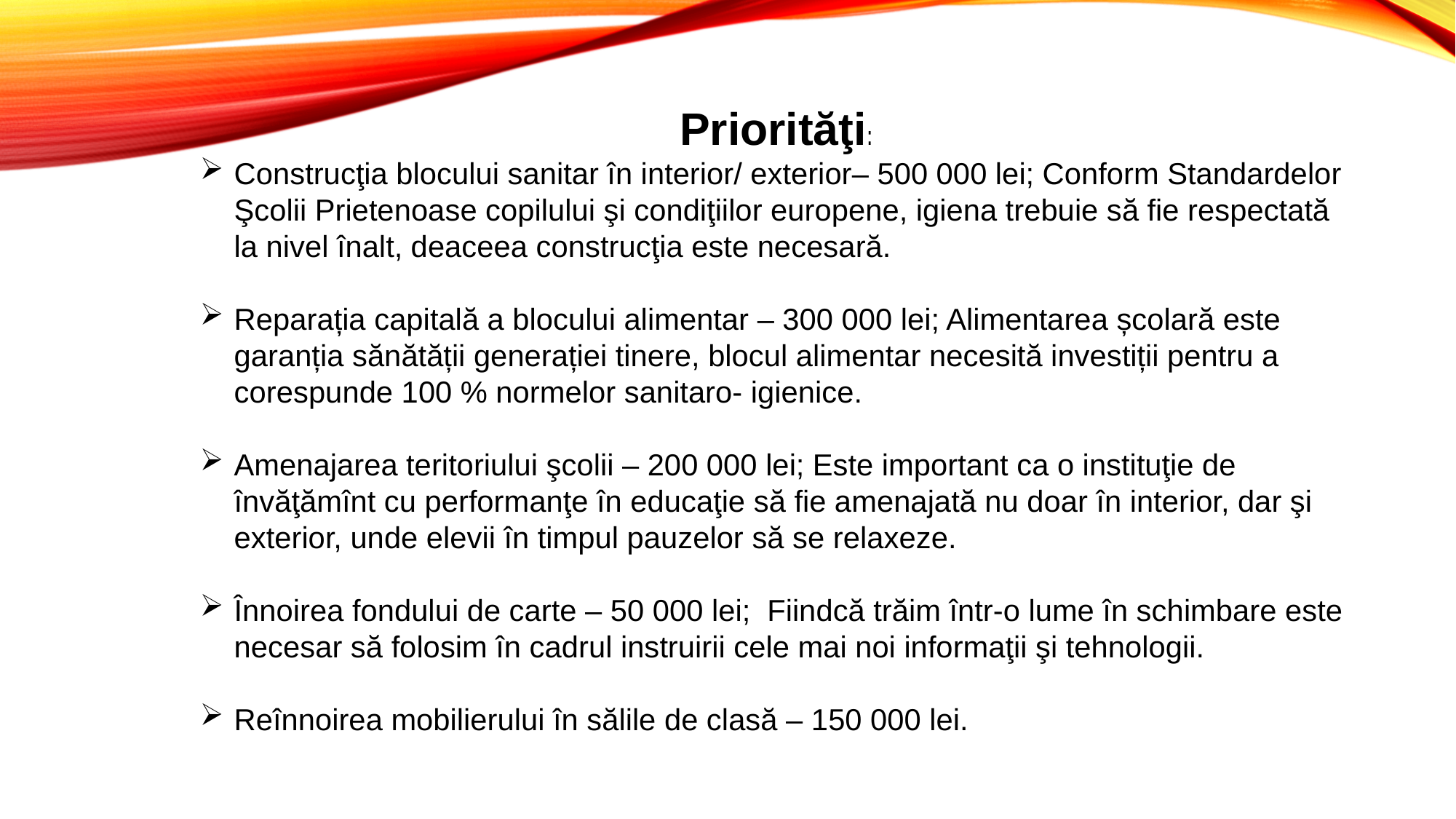

Priorităţi:
Construcţia blocului sanitar în interior/ exterior– 500 000 lei; Conform Standardelor Şcolii Prietenoase copilului şi condiţiilor europene, igiena trebuie să fie respectată la nivel înalt, deaceea construcţia este necesară.

Reparația capitală a blocului alimentar – 300 000 lei; Alimentarea școlară este garanția sănătății generației tinere, blocul alimentar necesită investiții pentru a corespunde 100 % normelor sanitaro- igienice.

Amenajarea teritoriului şcolii – 200 000 lei; Este important ca o instituţie de învăţămînt cu performanţe în educaţie să fie amenajată nu doar în interior, dar şi exterior, unde elevii în timpul pauzelor să se relaxeze.

Înnoirea fondului de carte – 50 000 lei;  Fiindcă trăim într-o lume în schimbare este necesar să folosim în cadrul instruirii cele mai noi informaţii şi tehnologii.

Reînnoirea mobilierului în sălile de clasă – 150 000 lei.